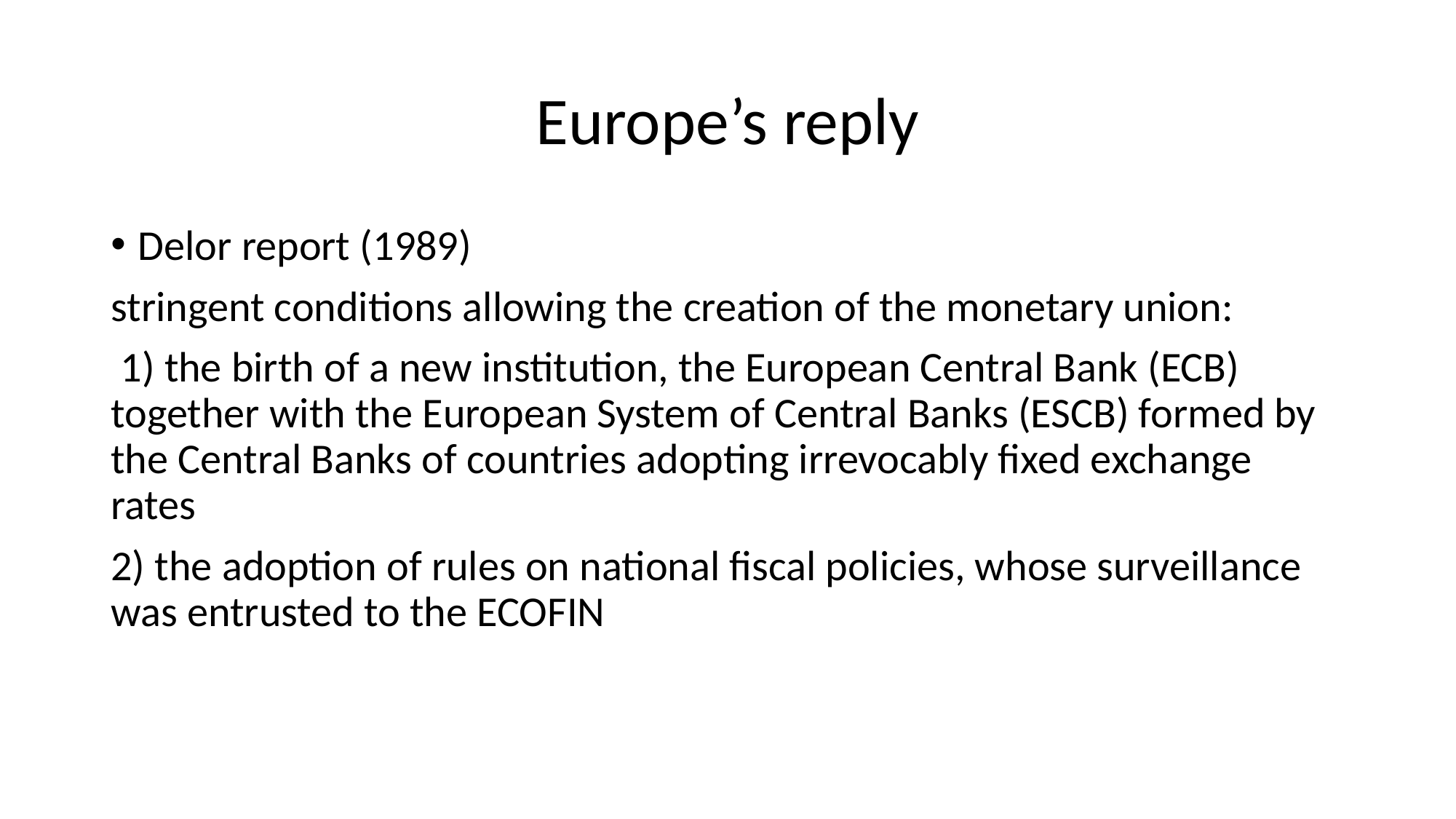

# Europe’s reply
Delor report (1989)
stringent conditions allowing the creation of the monetary union:
 1) the birth of a new institution, the European Central Bank (ECB) together with the European System of Central Banks (ESCB) formed by the Central Banks of countries adopting irrevocably fixed exchange rates
2) the adoption of rules on national fiscal policies, whose surveillance was entrusted to the ECOFIN